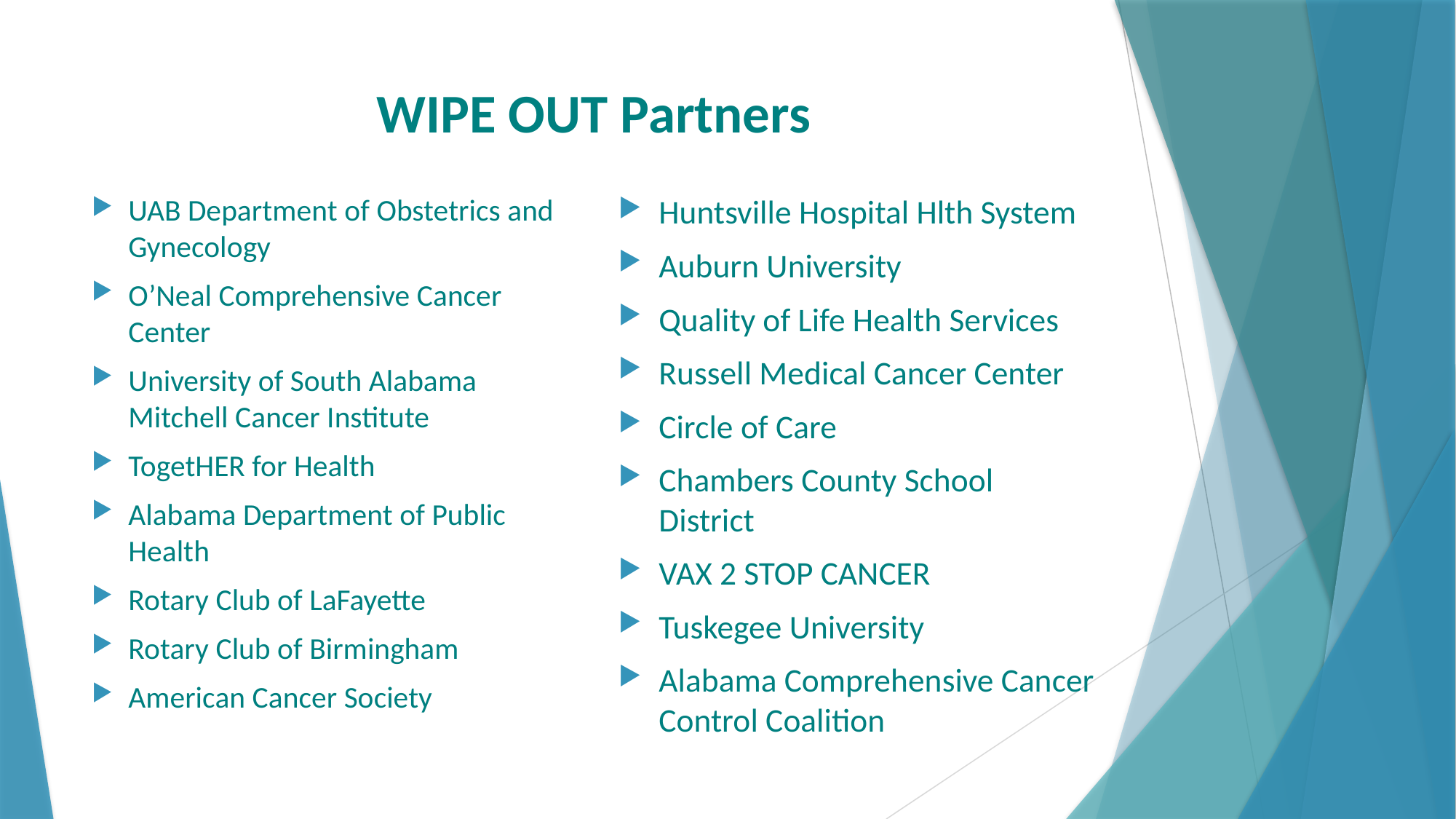

# WIPE OUT Partners
UAB Department of Obstetrics and Gynecology
O’Neal Comprehensive Cancer Center
University of South Alabama Mitchell Cancer Institute
TogetHER for Health
Alabama Department of Public Health
Rotary Club of LaFayette
Rotary Club of Birmingham
American Cancer Society

Huntsville Hospital Hlth System
Auburn University
Quality of Life Health Services
Russell Medical Cancer Center
Circle of Care
Chambers County School District
VAX 2 STOP CANCER
Tuskegee University
Alabama Comprehensive Cancer Control Coalition